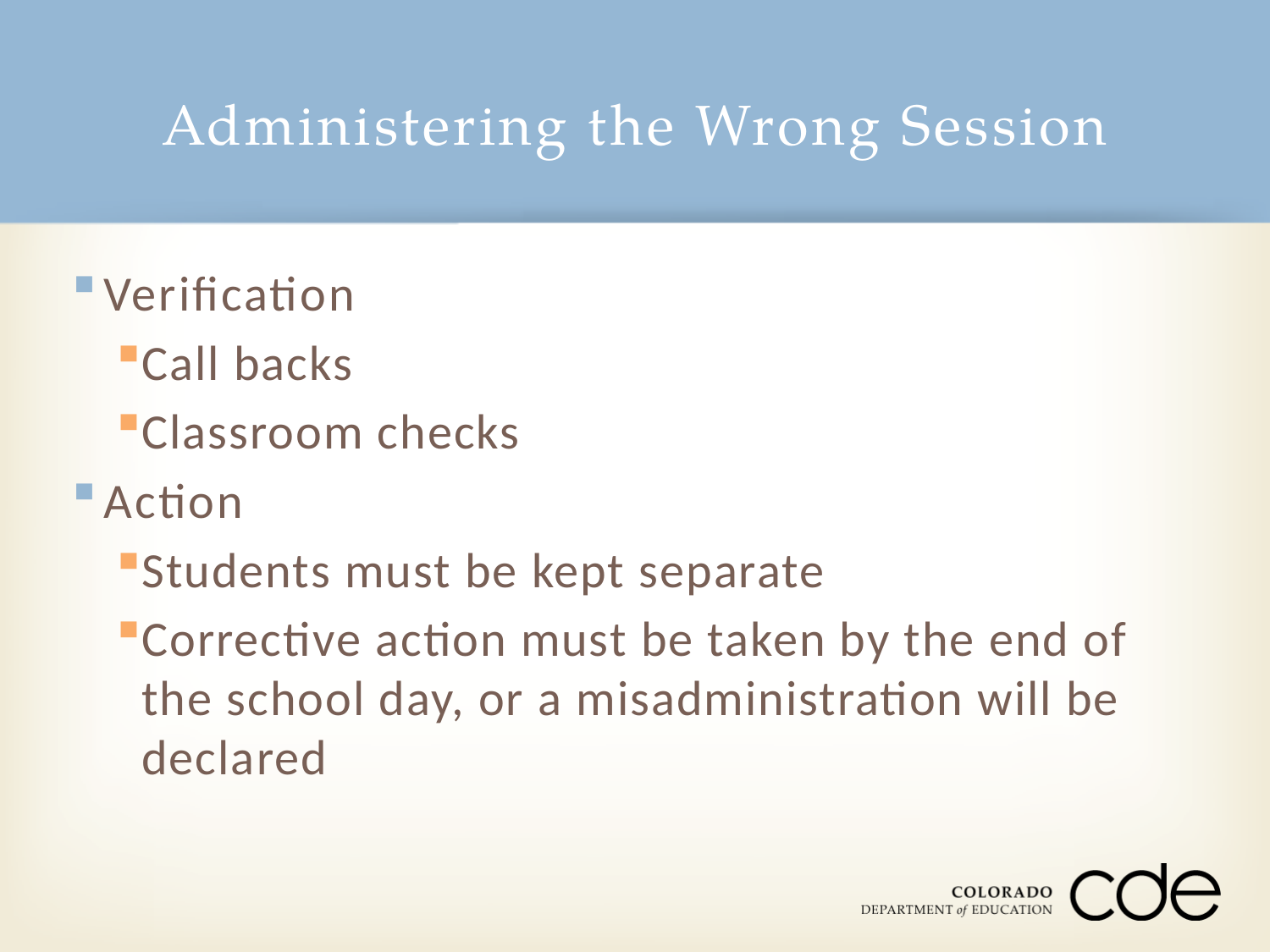

# Administering the Wrong Session
Verification
Call backs
Classroom checks
Action
Students must be kept separate
Corrective action must be taken by the end of the school day, or a misadministration will be declared